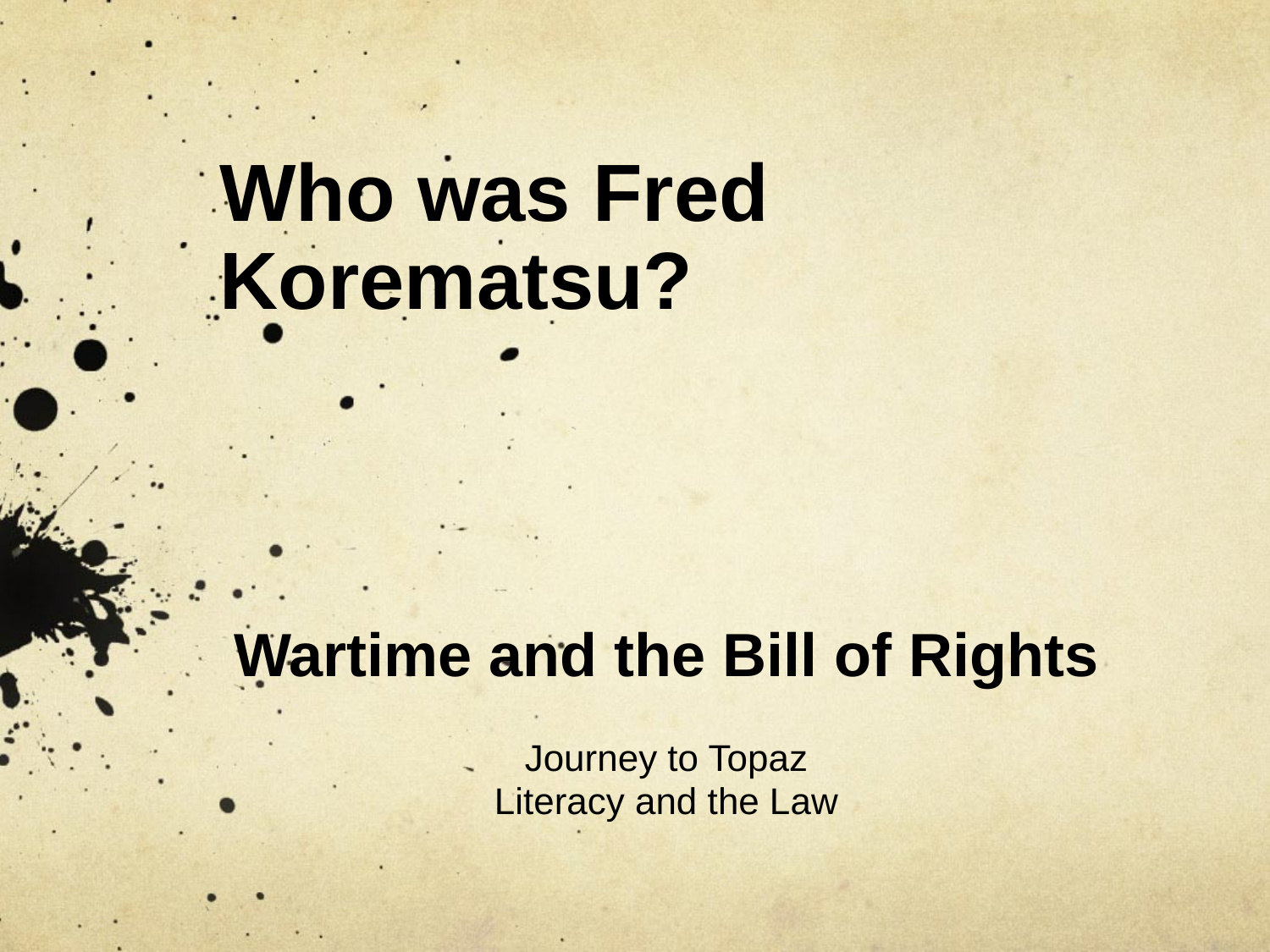

# Who was Fred Korematsu?
Wartime and the Bill of Rights

Journey to Topaz
Literacy and the Law